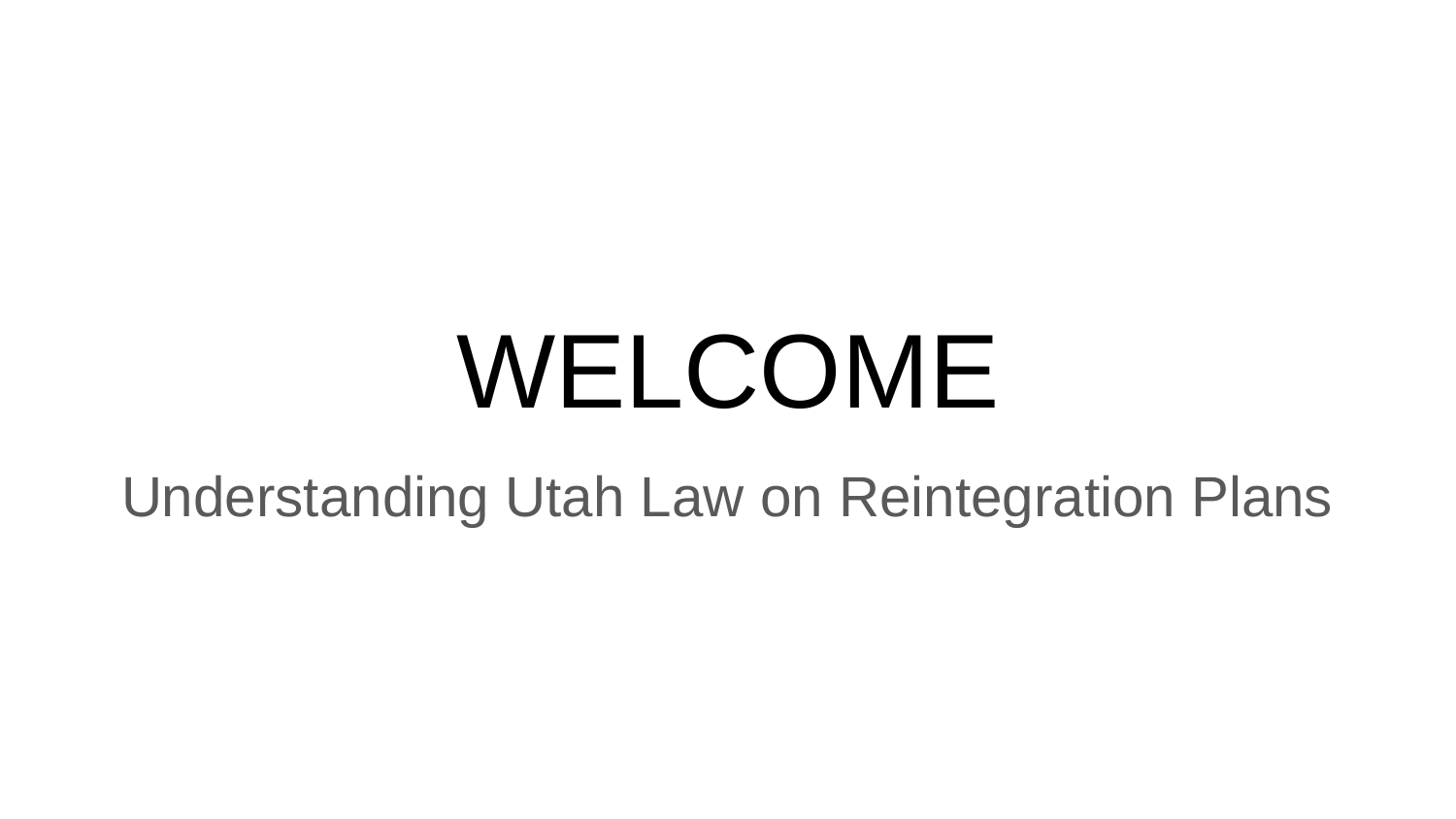

# WELCOME
Understanding Utah Law on Reintegration Plans